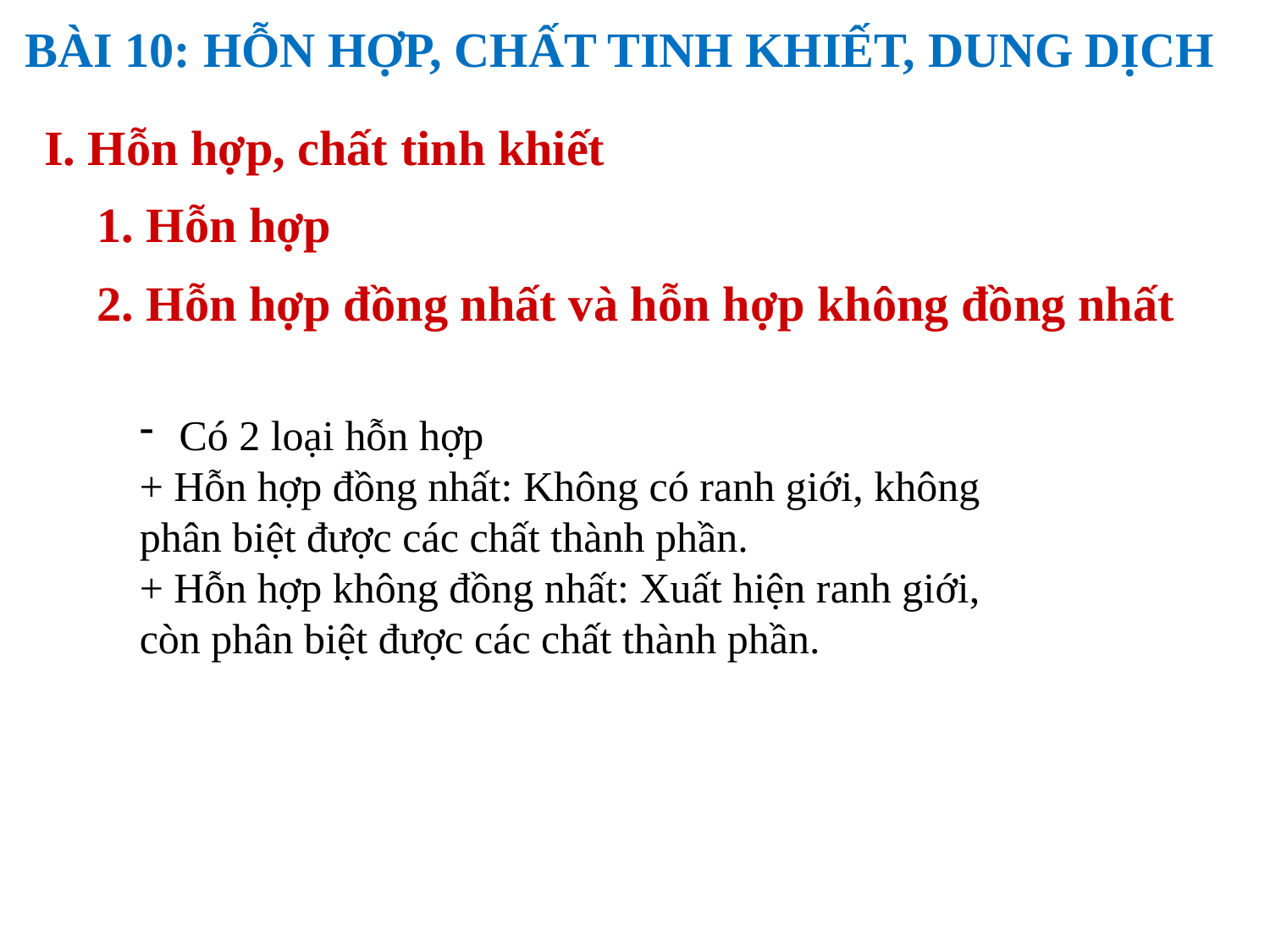

BÀI 10: HỖN HỢP, CHẤT TINH KHIẾT, DUNG DỊCH
I. Hỗn hợp, chất tinh khiết
1. Hỗn hợp
2. Hỗn hợp đồng nhất và hỗn hợp không đồng nhất
Có 2 loại hỗn hợp
+ Hỗn hợp đồng nhất: Không có ranh giới, không phân biệt được các chất thành phần.
+ Hỗn hợp không đồng nhất: Xuất hiện ranh giới, còn phân biệt được các chất thành phần.